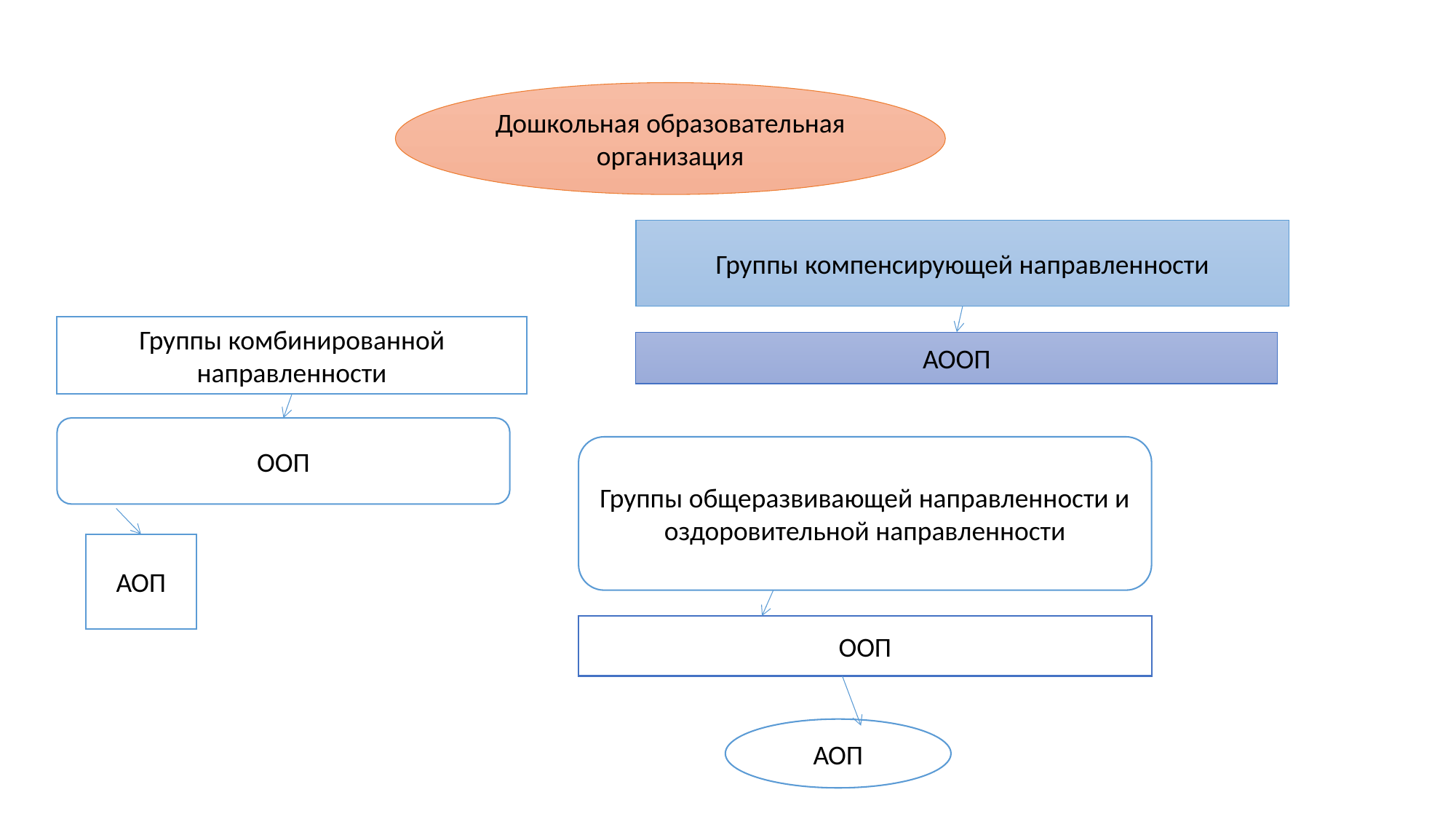

Дошкольная образовательная организация
Группы компенсирующей направленности
Группы комбинированной направленности
АООП
ООП
Группы общеразвивающей направленности и оздоровительной направленности
АОП
ООП
АОП